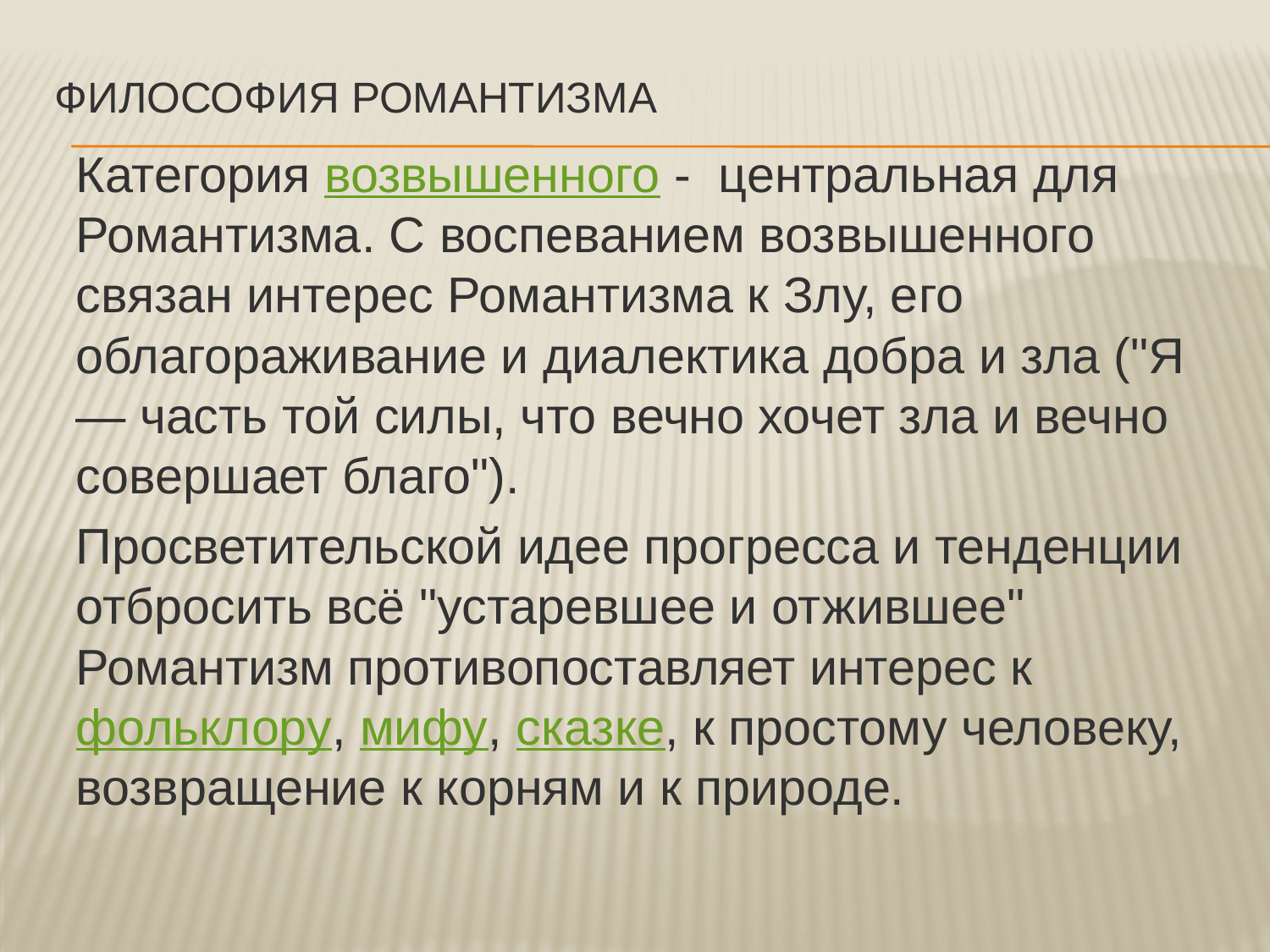

# Философия Романтизма
Категория возвышенного -  центральная для Романтизма. С воспеванием возвышенного связан интерес Романтизма к Злу, его облагораживание и диалектика добра и зла ("Я — часть той силы, что вечно хочет зла и вечно совершает благо").
Просветительской идее прогресса и тенденции отбросить всё "устаревшее и отжившее" Романтизм противопоставляет интерес к фольклору, мифу, сказке, к простому человеку, возвращение к корням и к природе.